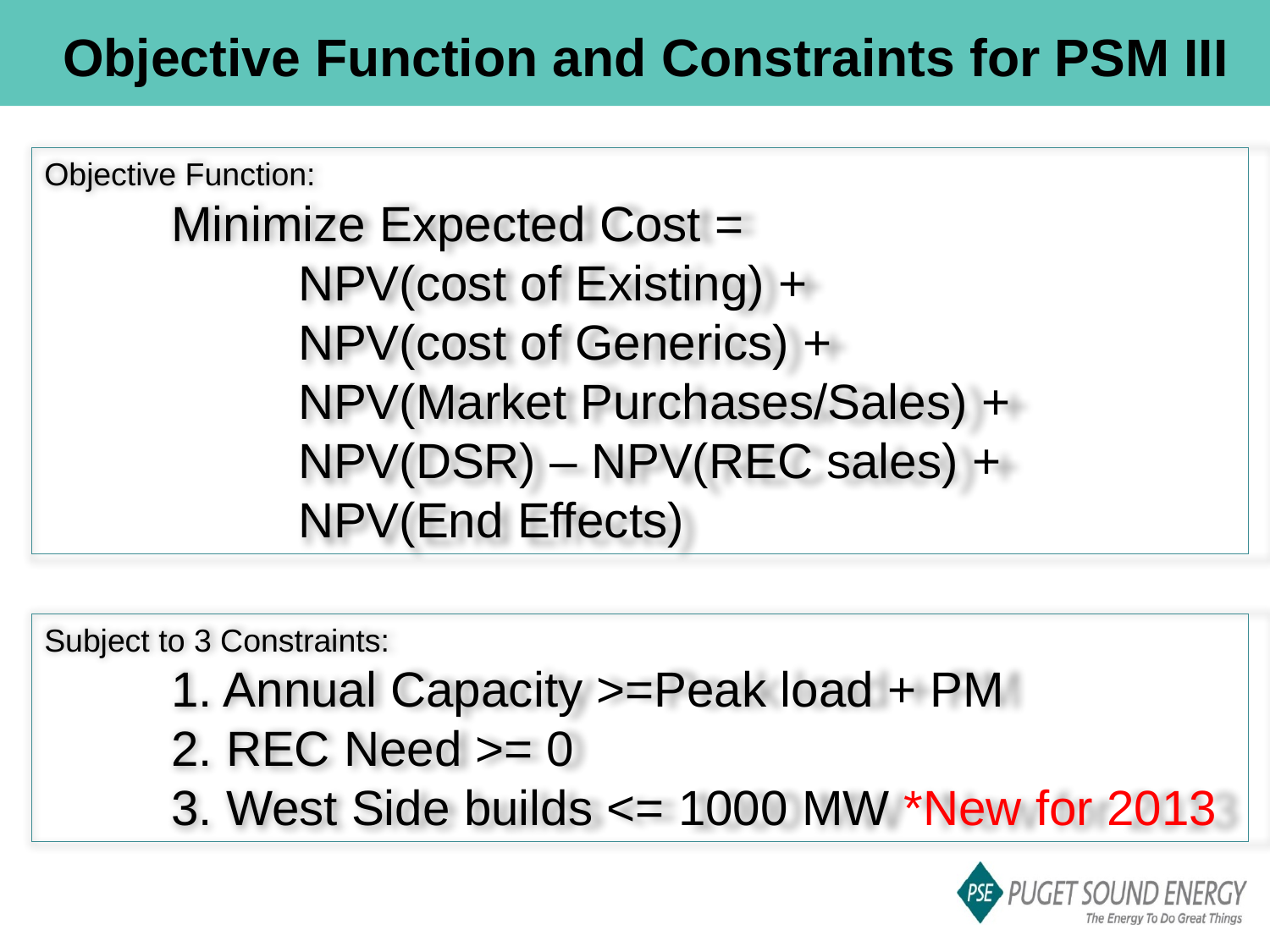

# Objective Function and Constraints for PSM III
Objective Function:
	Minimize Expected Cost =
		NPV(cost of Existing) +
		NPV(cost of Generics) + 					NPV(Market Purchases/Sales) + 				NPV(DSR) – NPV(REC sales) + 				NPV(End Effects)
Subject to 3 Constraints:
	1. Annual Capacity >=Peak load + PM
	2. REC Need >= 0
	3. West Side builds <= 1000 MW *New for 2013